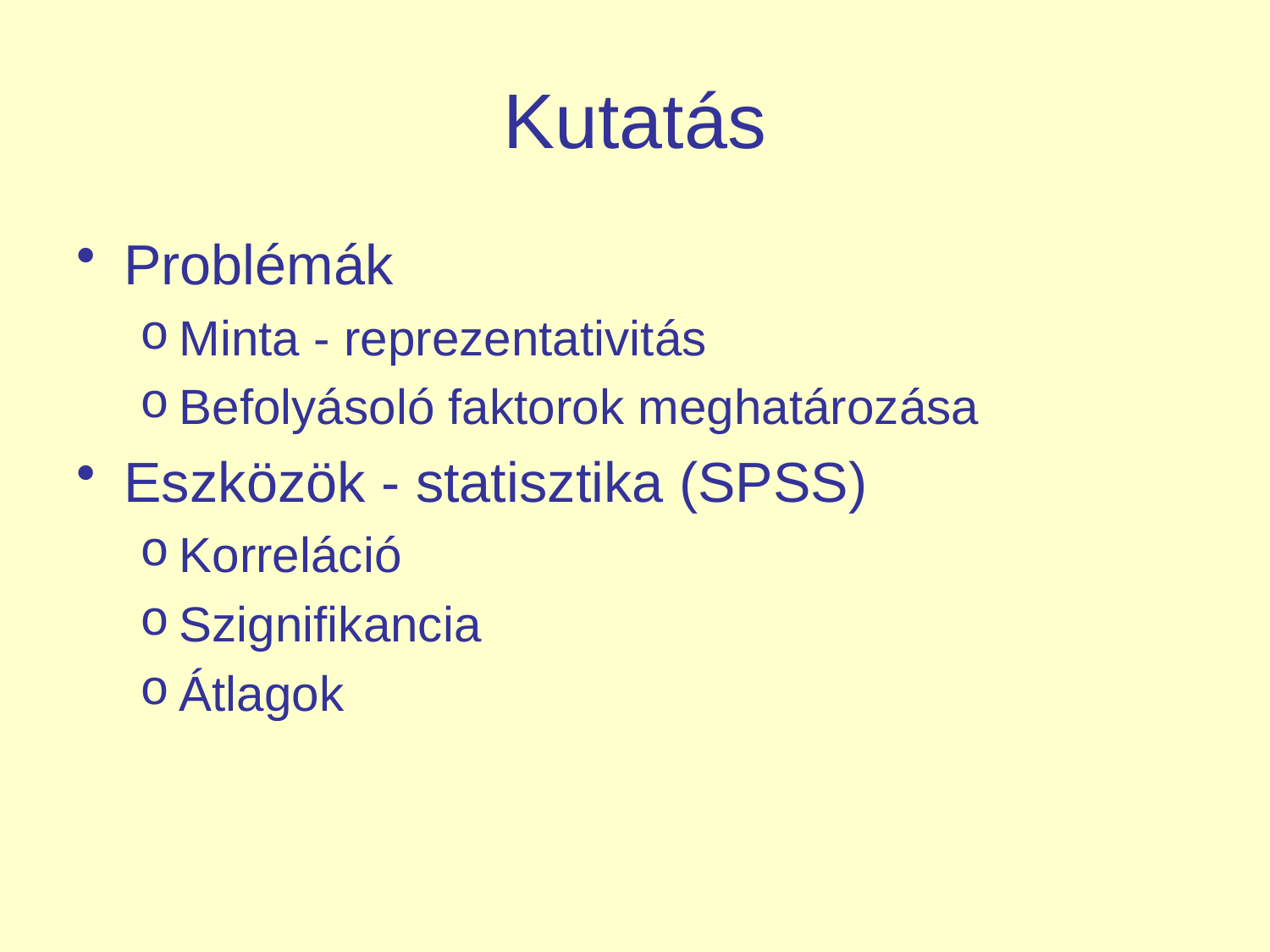

# Kutatás
Problémák
Minta - reprezentativitás
Befolyásoló faktorok meghatározása
Eszközök - statisztika (SPSS)
Korreláció
Szignifikancia
Átlagok